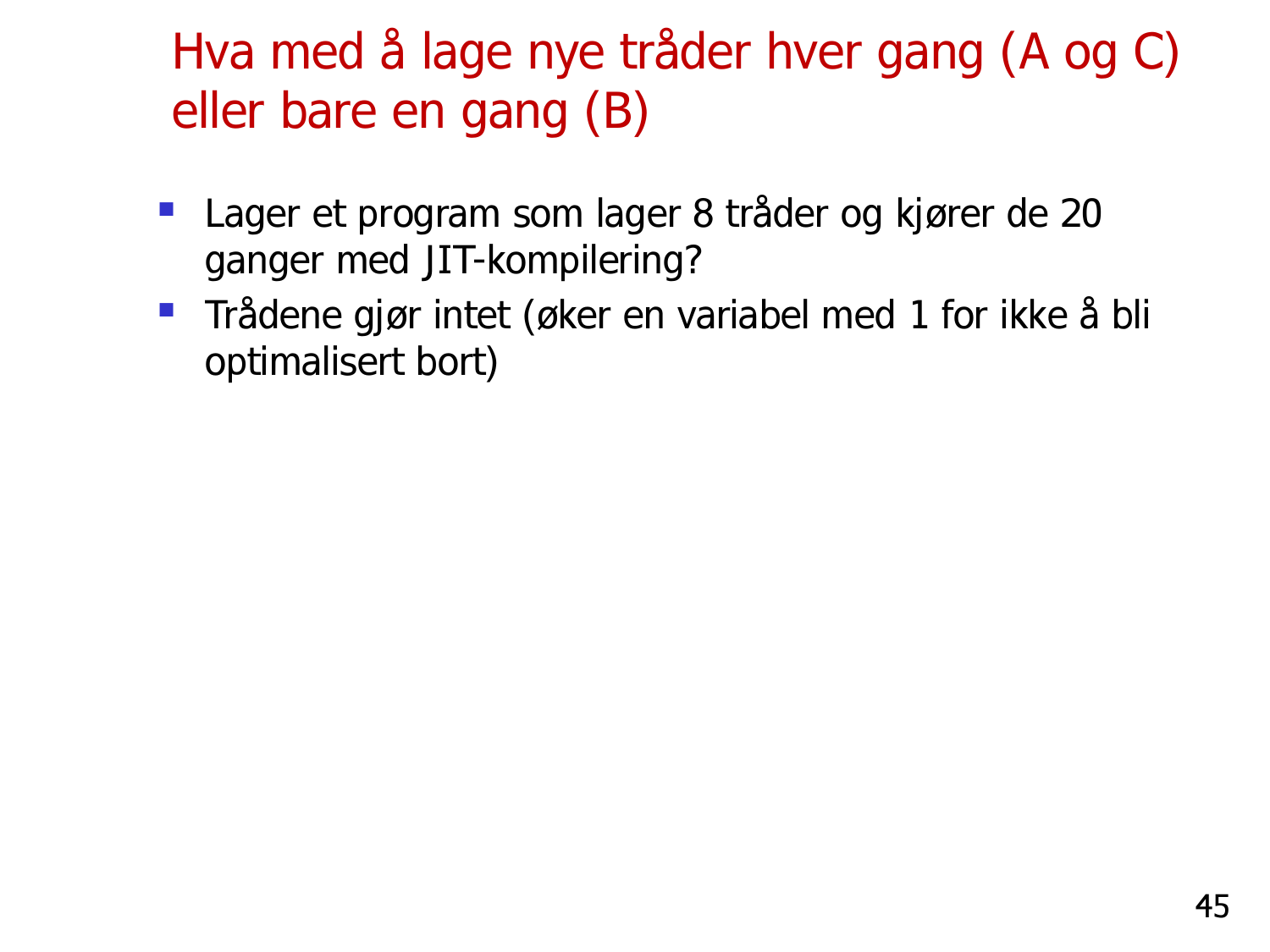

# Hva med å lage nye tråder hver gang (A og C) eller bare en gang (B)
Lager et program som lager 8 tråder og kjører de 20 ganger med JIT-kompilering?
Trådene gjør intet (øker en variabel med 1 for ikke å bli optimalisert bort)
45